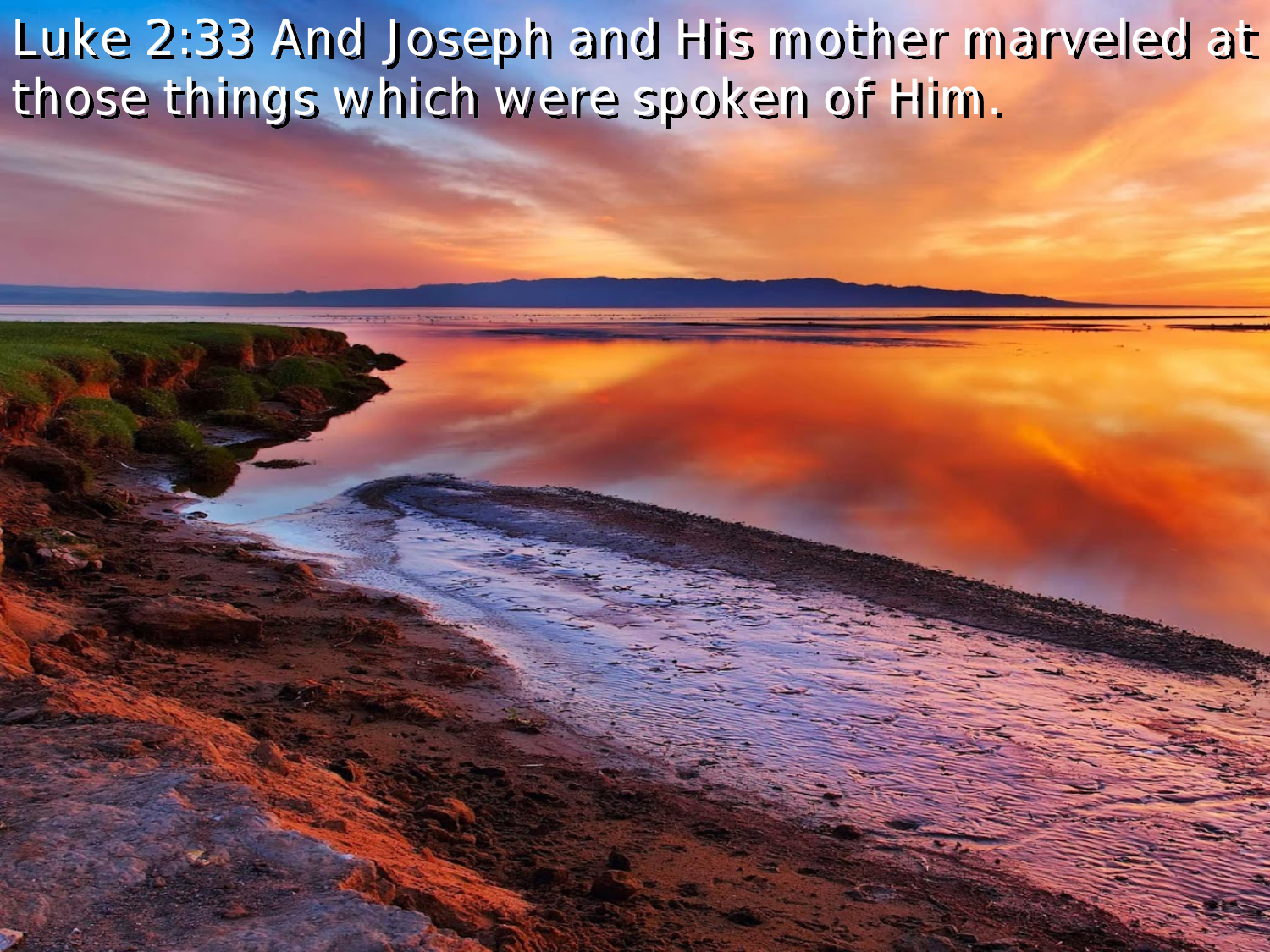

Luke 2:33 And Joseph and His mother marveled at those things which were spoken of Him.